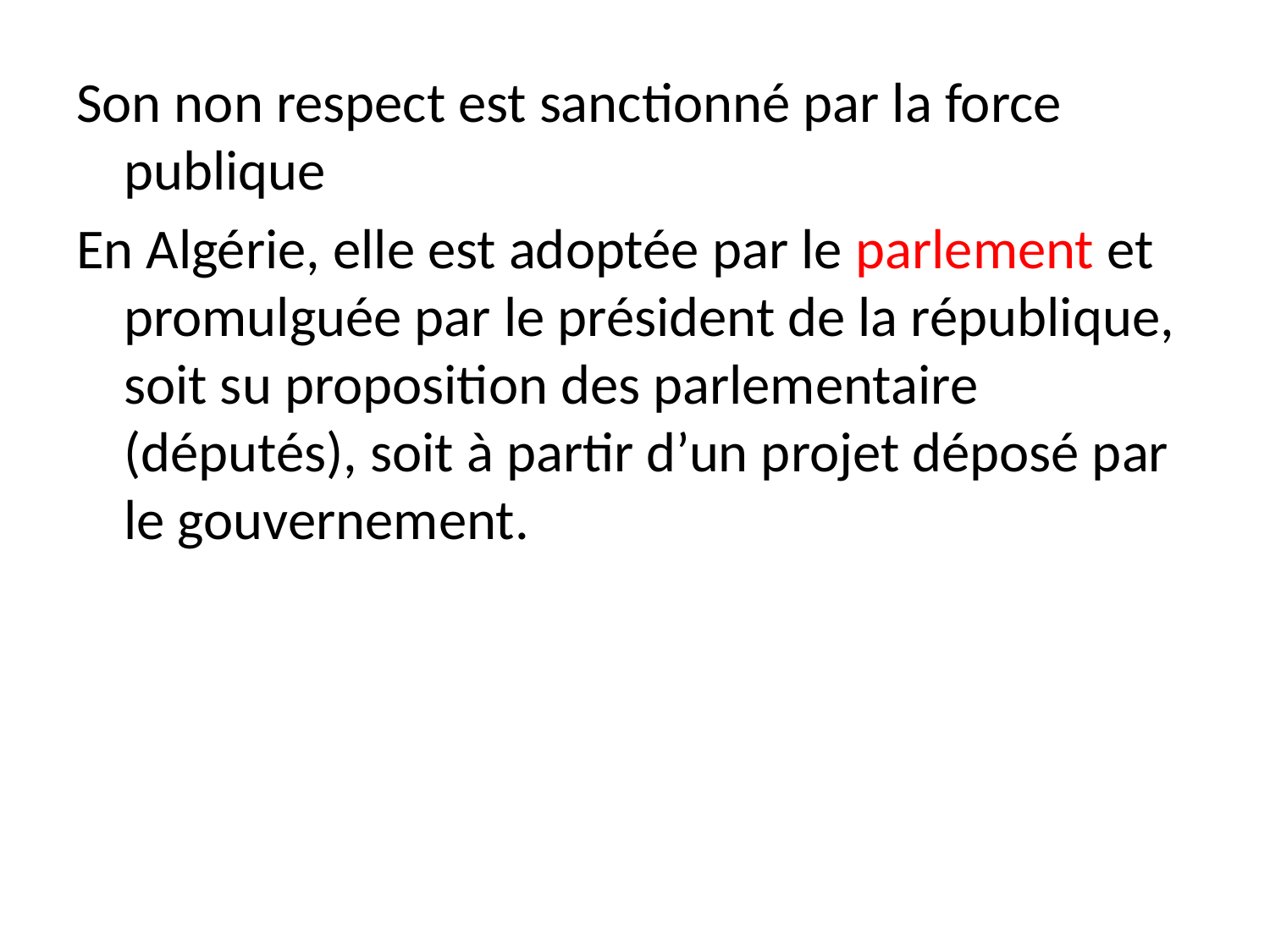

Son non respect est sanctionné par la force publique
En Algérie, elle est adoptée par le parlement et promulguée par le président de la république, soit su proposition des parlementaire (députés), soit à partir d’un projet déposé par le gouvernement.